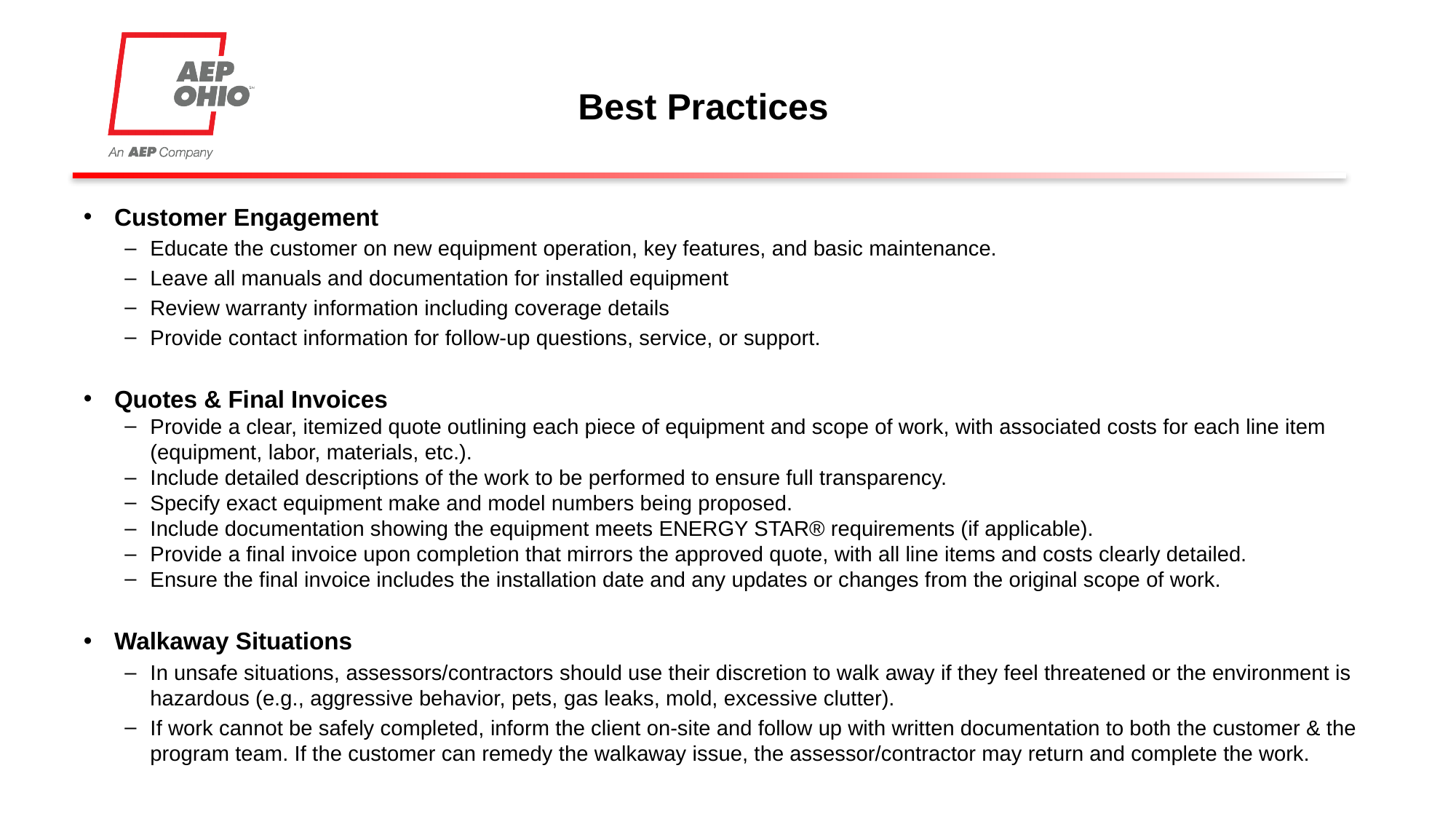

# Best Practices
Customer Engagement
Educate the customer on new equipment operation, key features, and basic maintenance.
Leave all manuals and documentation for installed equipment
Review warranty information including coverage details
Provide contact information for follow-up questions, service, or support.

Quotes & Final Invoices
Provide a clear, itemized quote outlining each piece of equipment and scope of work, with associated costs for each line item (equipment, labor, materials, etc.).
Include detailed descriptions of the work to be performed to ensure full transparency.
Specify exact equipment make and model numbers being proposed.
Include documentation showing the equipment meets ENERGY STAR® requirements (if applicable).
Provide a final invoice upon completion that mirrors the approved quote, with all line items and costs clearly detailed.
Ensure the final invoice includes the installation date and any updates or changes from the original scope of work.

Walkaway Situations
In unsafe situations, assessors/contractors should use their discretion to walk away if they feel threatened or the environment is hazardous (e.g., aggressive behavior, pets, gas leaks, mold, excessive clutter).
If work cannot be safely completed, inform the client on-site and follow up with written documentation to both the customer & the program team. If the customer can remedy the walkaway issue, the assessor/contractor may return and complete the work.